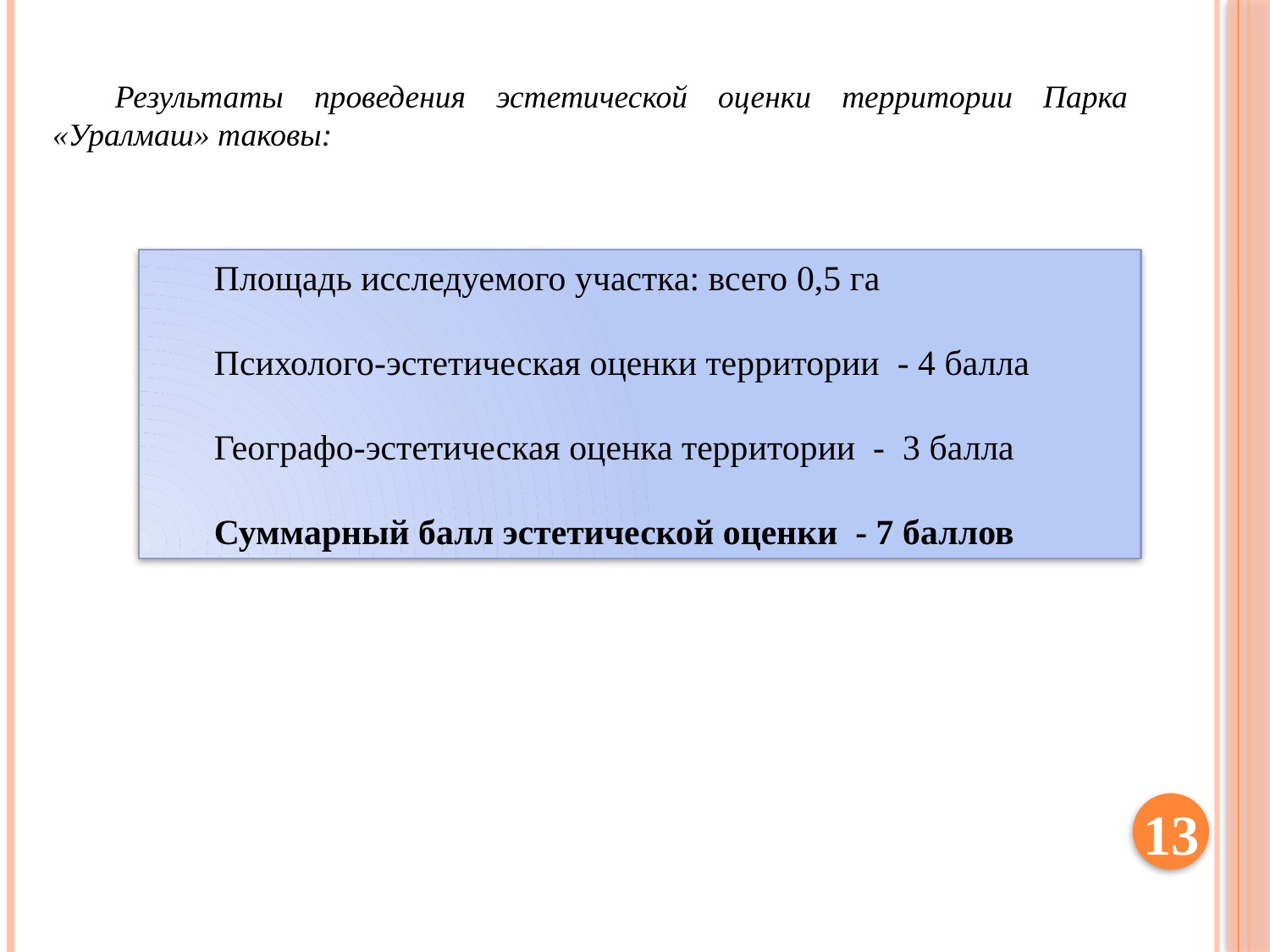

Результаты проведения эстетической оценки территории Парка «Уралмаш» таковы:
Площадь исследуемого участка: всего 0,5 га

Психолого-эстетическая оценки территории  - 4 балла

Географо-эстетическая оценка территории  -  3 балла

Суммарный балл эстетической оценки  - 7 баллов
13